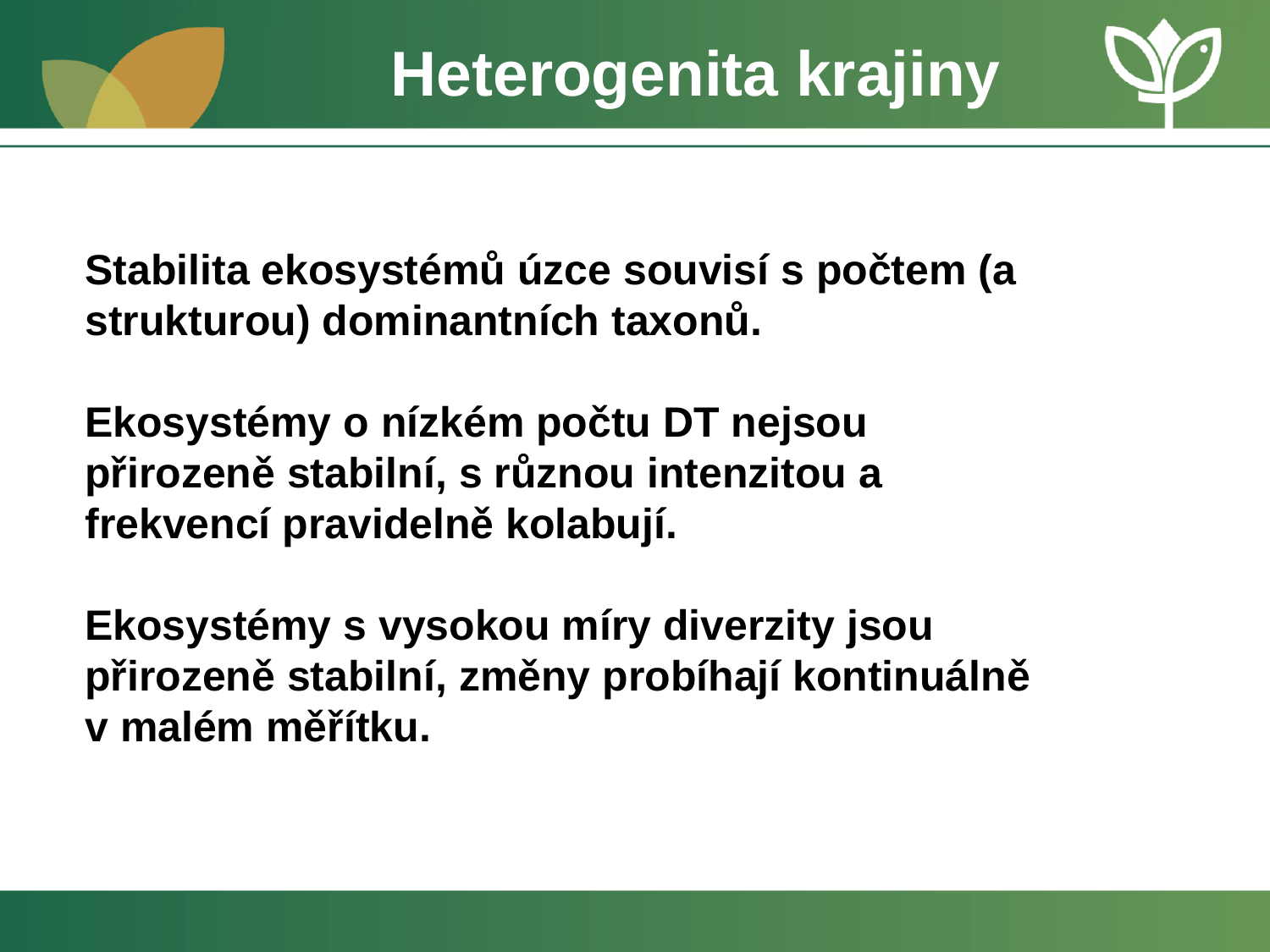

Heterogenita krajiny
Stabilita ekosystémů úzce souvisí s počtem (a strukturou) dominantních taxonů.

Ekosystémy o nízkém počtu DT nejsou přirozeně stabilní, s různou intenzitou a frekvencí pravidelně kolabují.

Ekosystémy s vysokou míry diverzity jsou přirozeně stabilní, změny probíhají kontinuálně v malém měřítku.